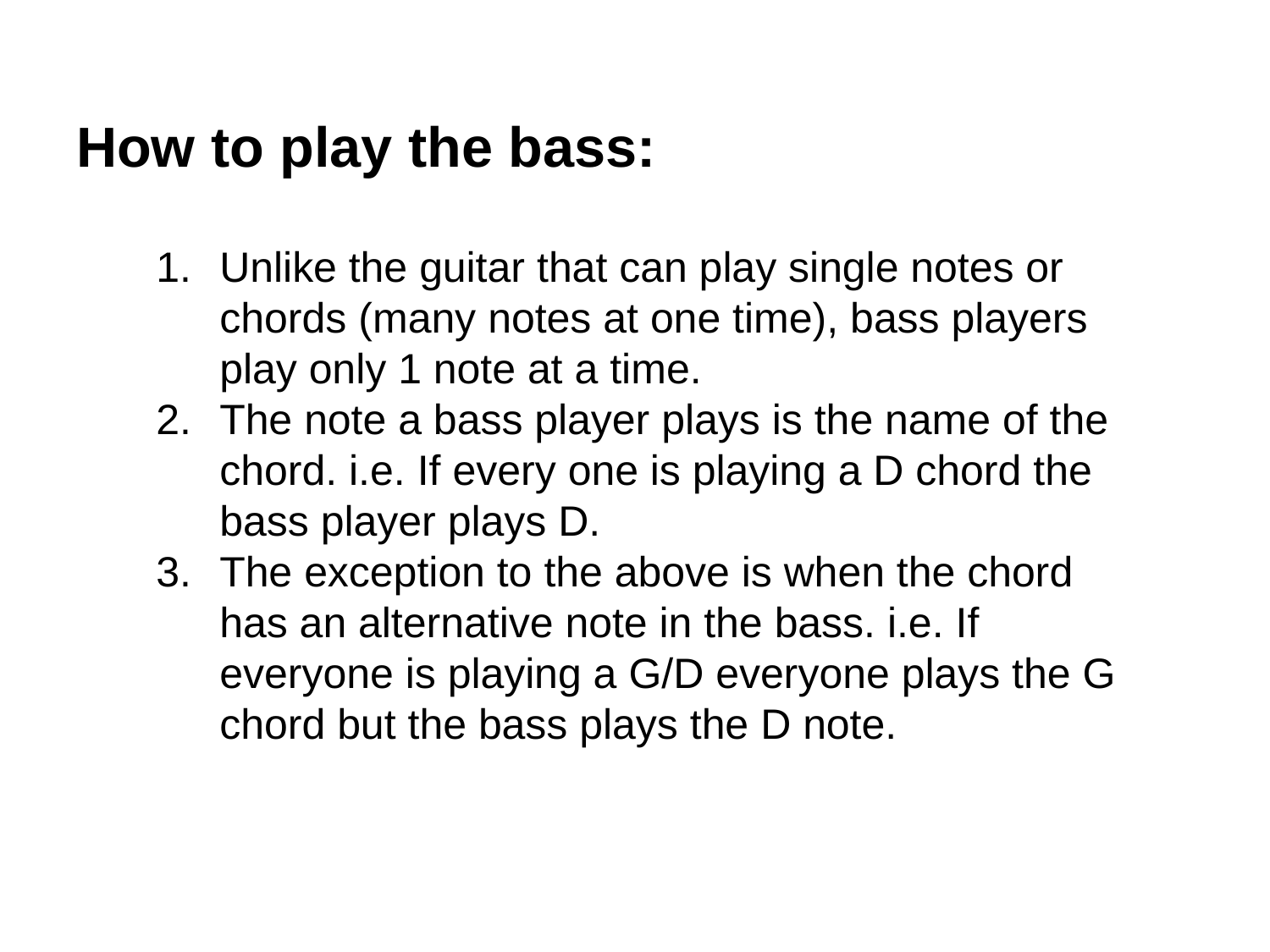

How to play the bass:

Unlike the guitar that can play single notes or chords (many notes at one time), bass players play only 1 note at a time.
The note a bass player plays is the name of the chord. i.e. If every one is playing a D chord the bass player plays D.
The exception to the above is when the chord has an alternative note in the bass. i.e. If everyone is playing a G/D everyone plays the G chord but the bass plays the D note.